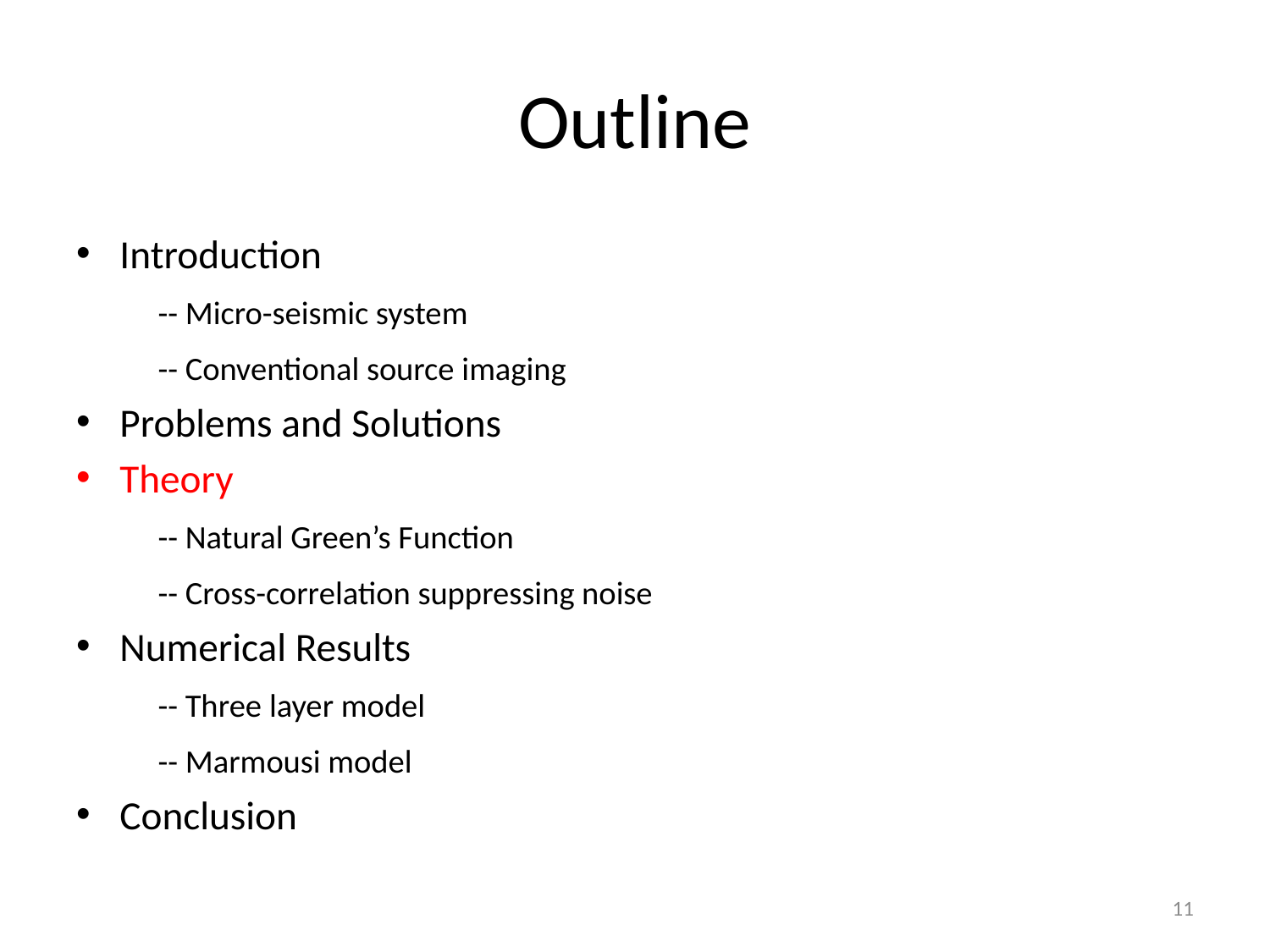

# Outline
Introduction
         -- Micro-seismic system
         -- Conventional source imaging
Problems and Solutions
Theory
         -- Natural Green’s Function
         -- Cross-correlation suppressing noise
Numerical Results
         -- Three layer model
         -- Marmousi model
Conclusion

11